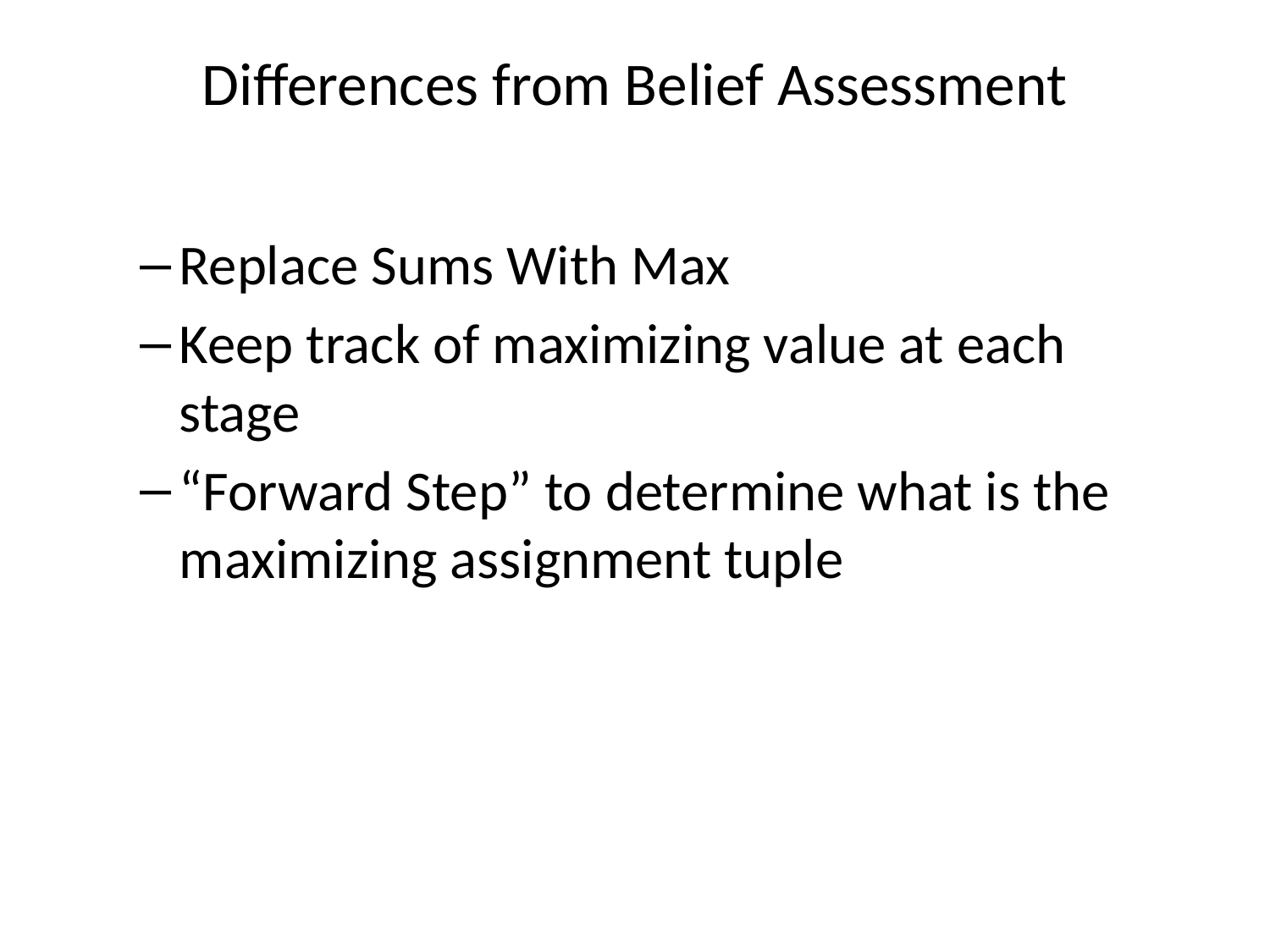

# Differences from Belief Assessment
Replace Sums With Max
Keep track of maximizing value at each stage
“Forward Step” to determine what is the maximizing assignment tuple